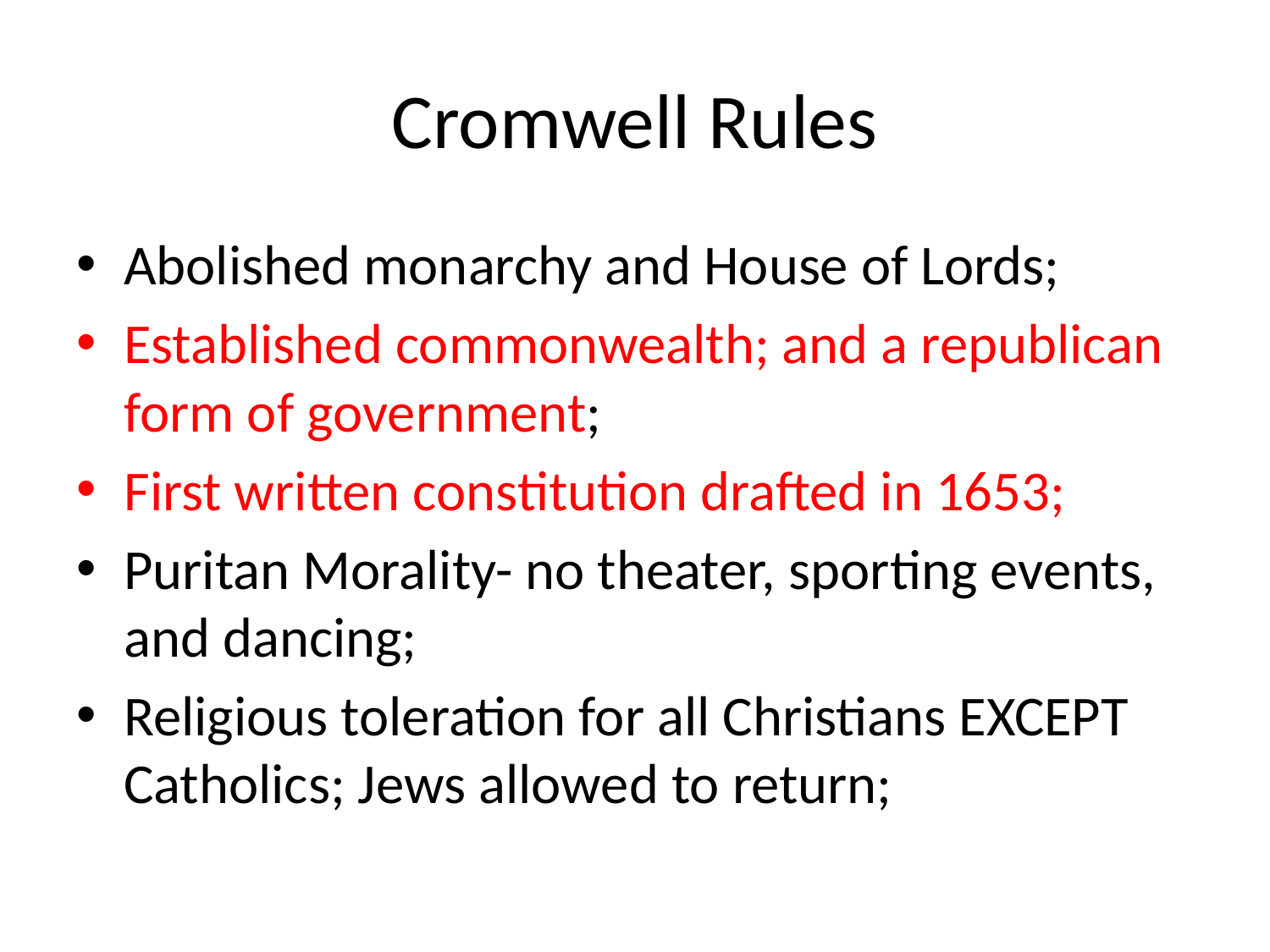

# Cromwell Rules
Abolished monarchy and House of Lords;
Established commonwealth; and a republican form of government;
First written constitution drafted in 1653;
Puritan Morality- no theater, sporting events, and dancing;
Religious toleration for all Christians EXCEPT Catholics; Jews allowed to return;